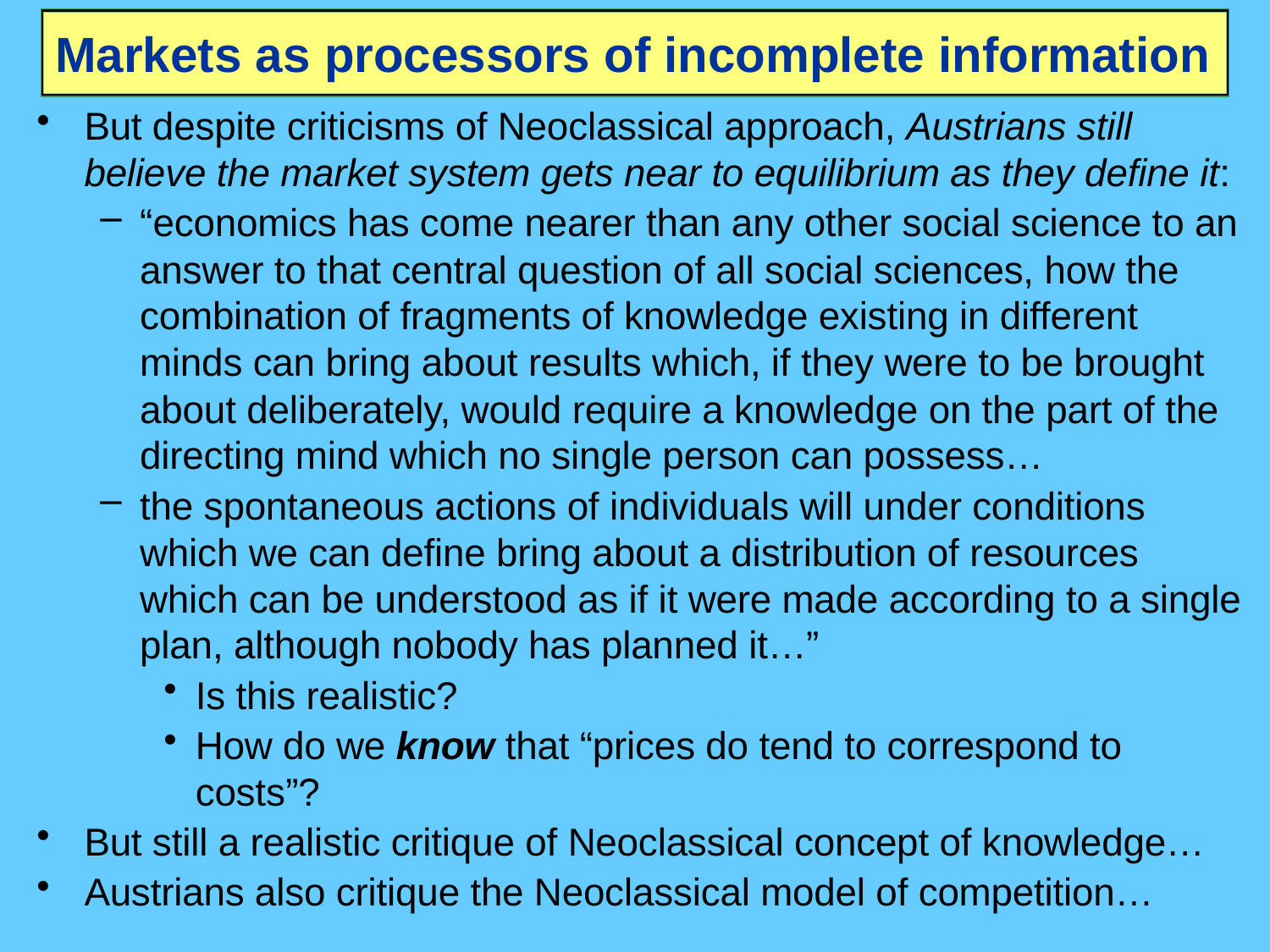

# Markets as processors of incomplete information
But despite criticisms of Neoclassical approach, Austrians still believe the market system gets near to equilibrium as they define it:
“economics has come nearer than any other social science to an answer to that central question of all social sciences, how the combination of fragments of knowledge existing in different minds can bring about results which, if they were to be brought about deliberately, would require a knowledge on the part of the directing mind which no single person can possess…
the spontaneous actions of individuals will under conditions which we can define bring about a distribution of resources which can be understood as if it were made according to a single plan, although nobody has planned it…”
Is this realistic?
How do we know that “prices do tend to correspond to costs”?
But still a realistic critique of Neoclassical concept of knowledge…
Austrians also critique the Neoclassical model of competition…